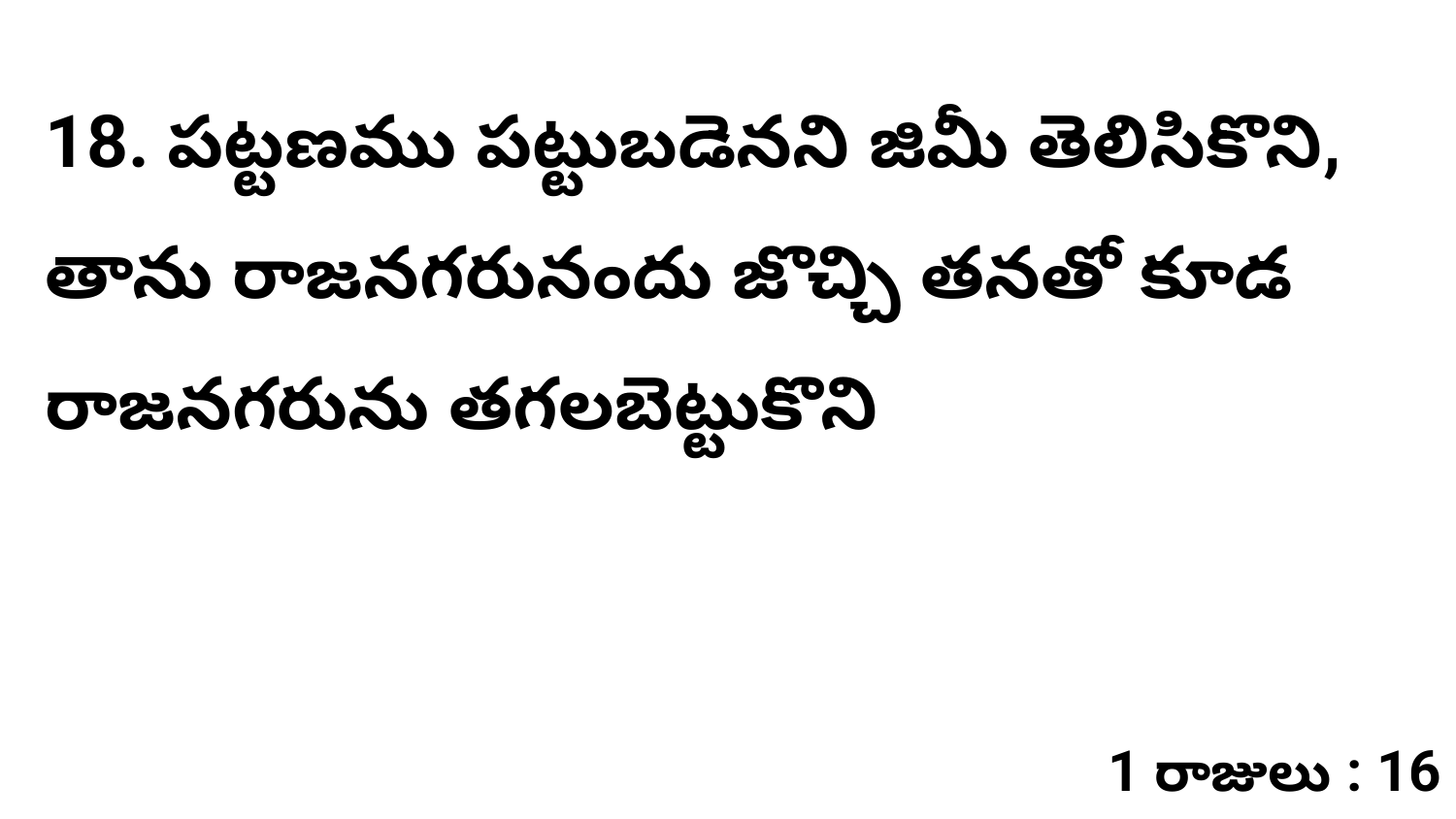

18. ​పట్టణము పట్టుబడెనని జిమీ తెలిసికొని, తాను రాజనగరునందు జొచ్చి తనతో కూడ రాజనగరును తగలబెట్టుకొని
1 రాజులు : 16